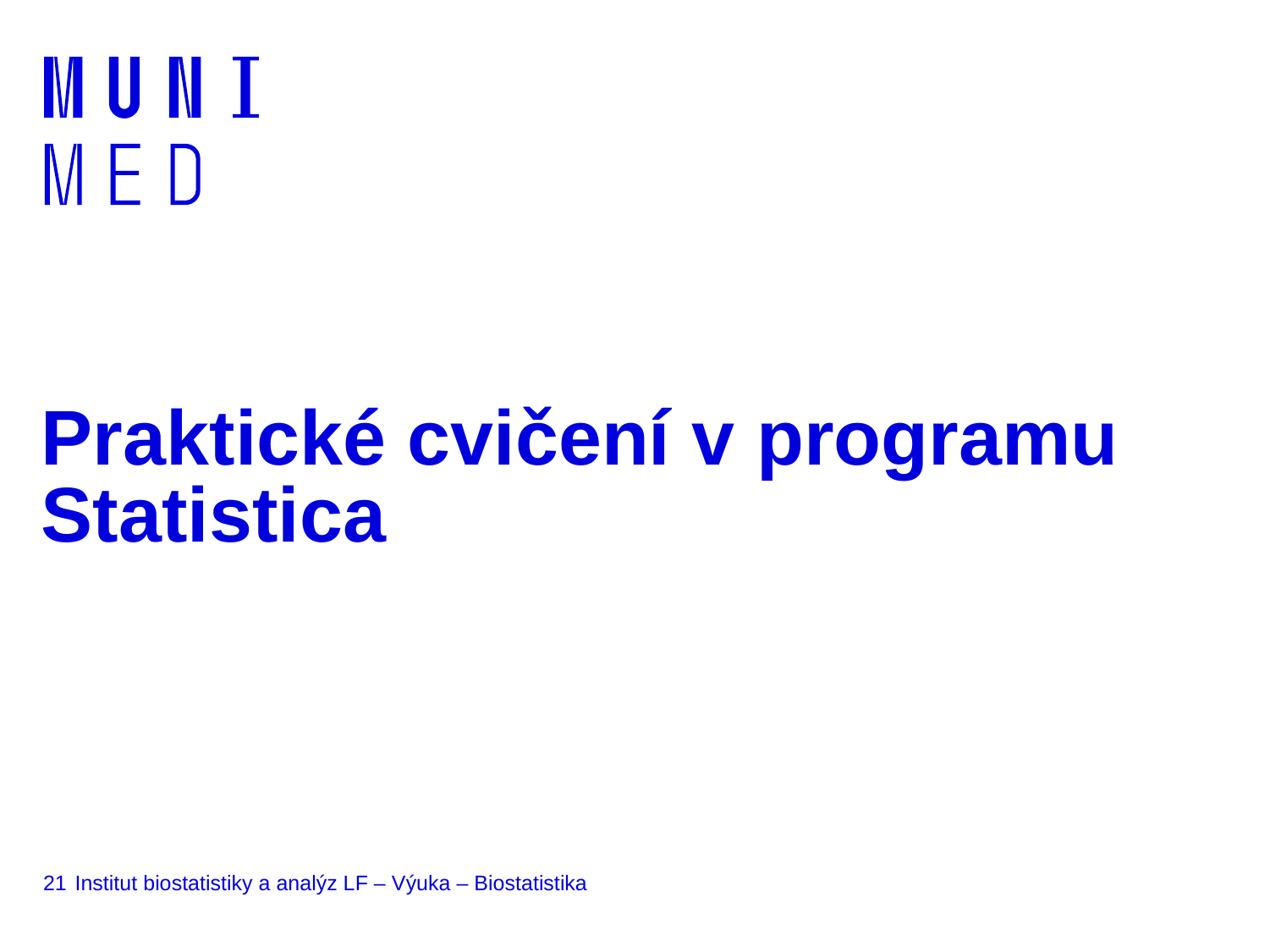

# Praktické cvičení v programu Statistica

21
Institut biostatistiky a analýz LF – Výuka – Biostatistika